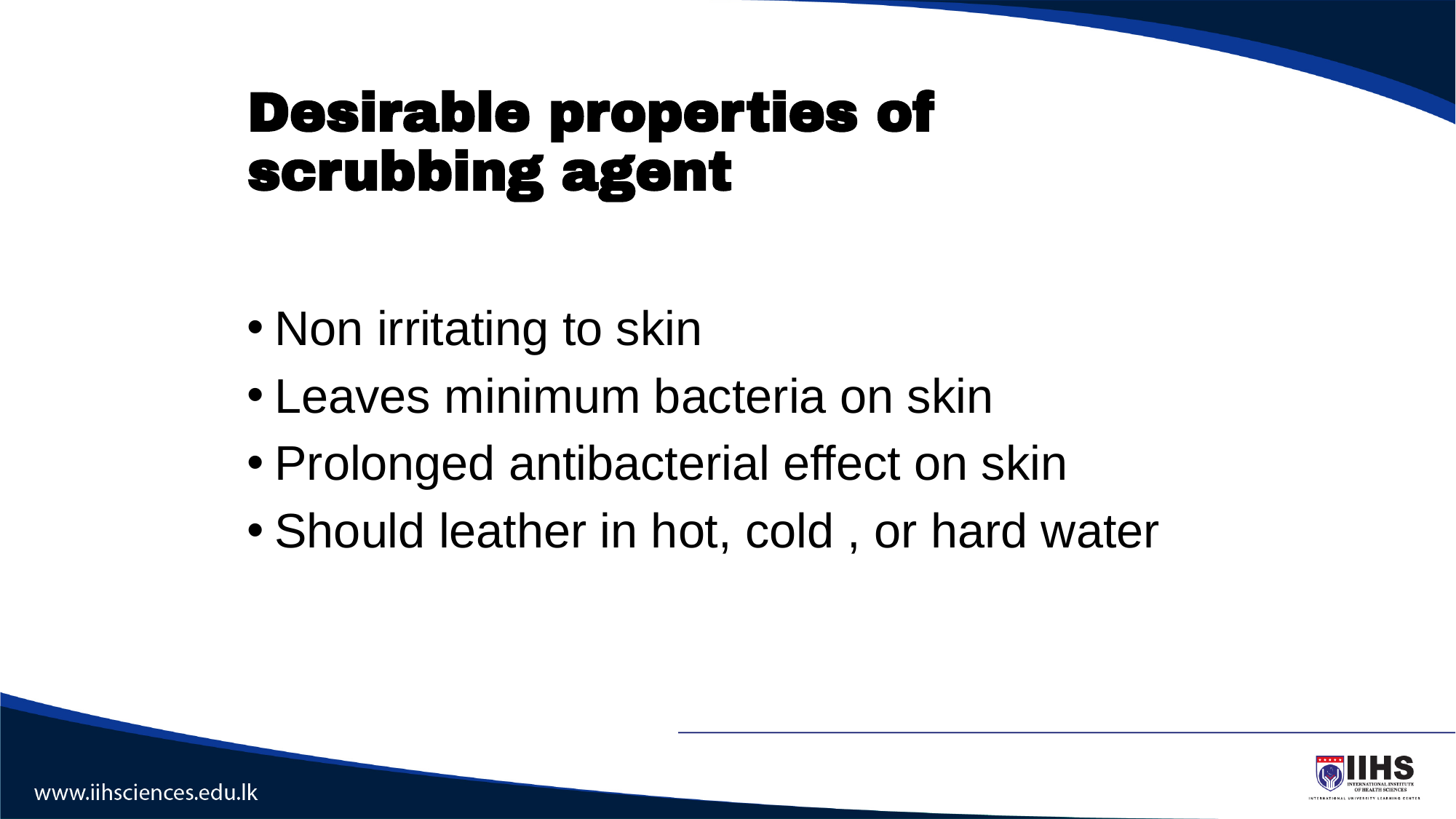

# Desirable properties of scrubbing agent
Non irritating to skin
Leaves minimum bacteria on skin
Prolonged antibacterial effect on skin
Should leather in hot, cold , or hard water